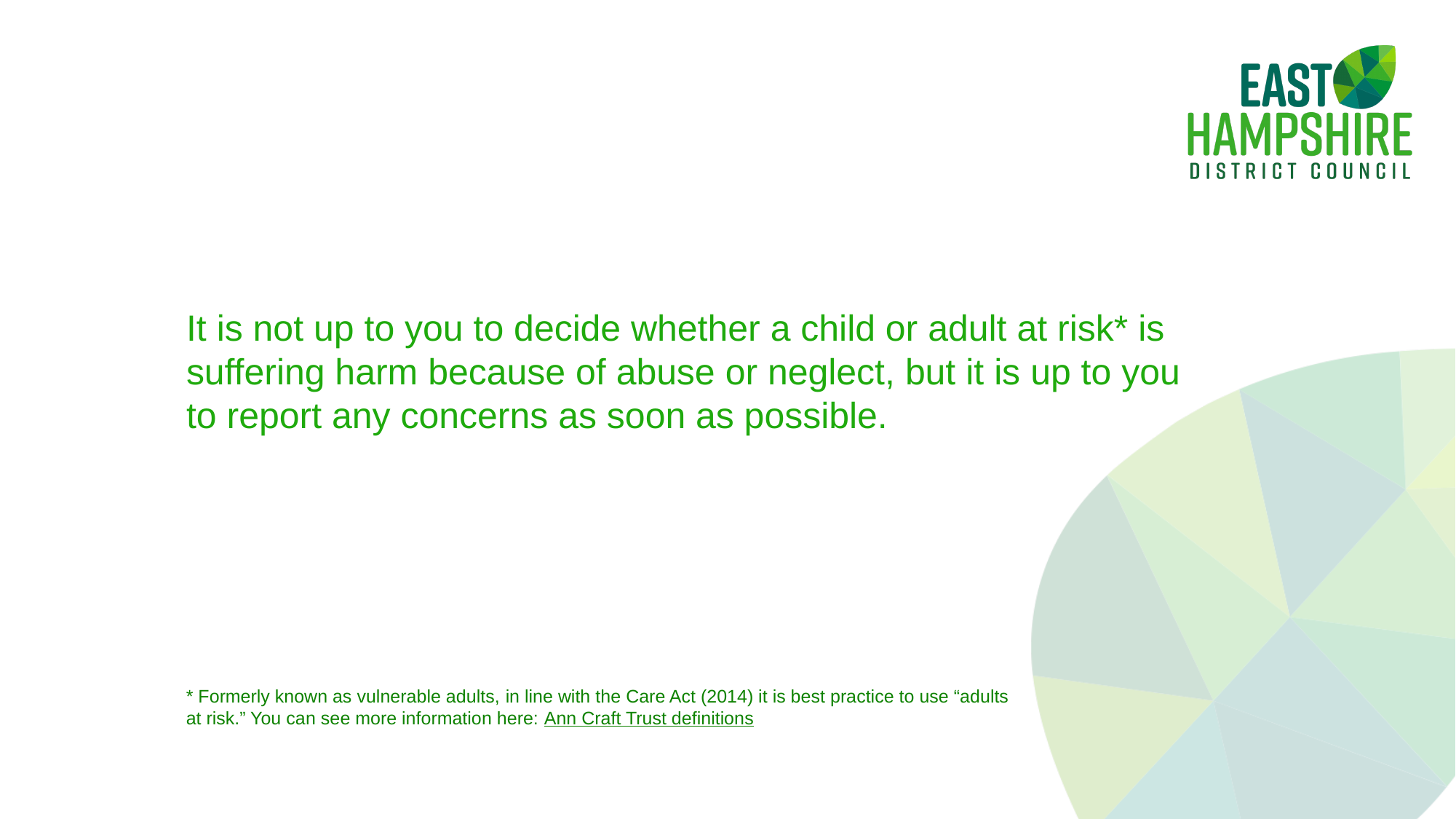

# It is not up to you to decide whether a child or adult at risk* is suffering harm because of abuse or neglect, but it is up to you to report any concerns as soon as possible.

* Formerly known as vulnerable adults, in line with the Care Act (2014) it is best practice to use “adults at risk.” You can see more information here: Ann Craft Trust definitions